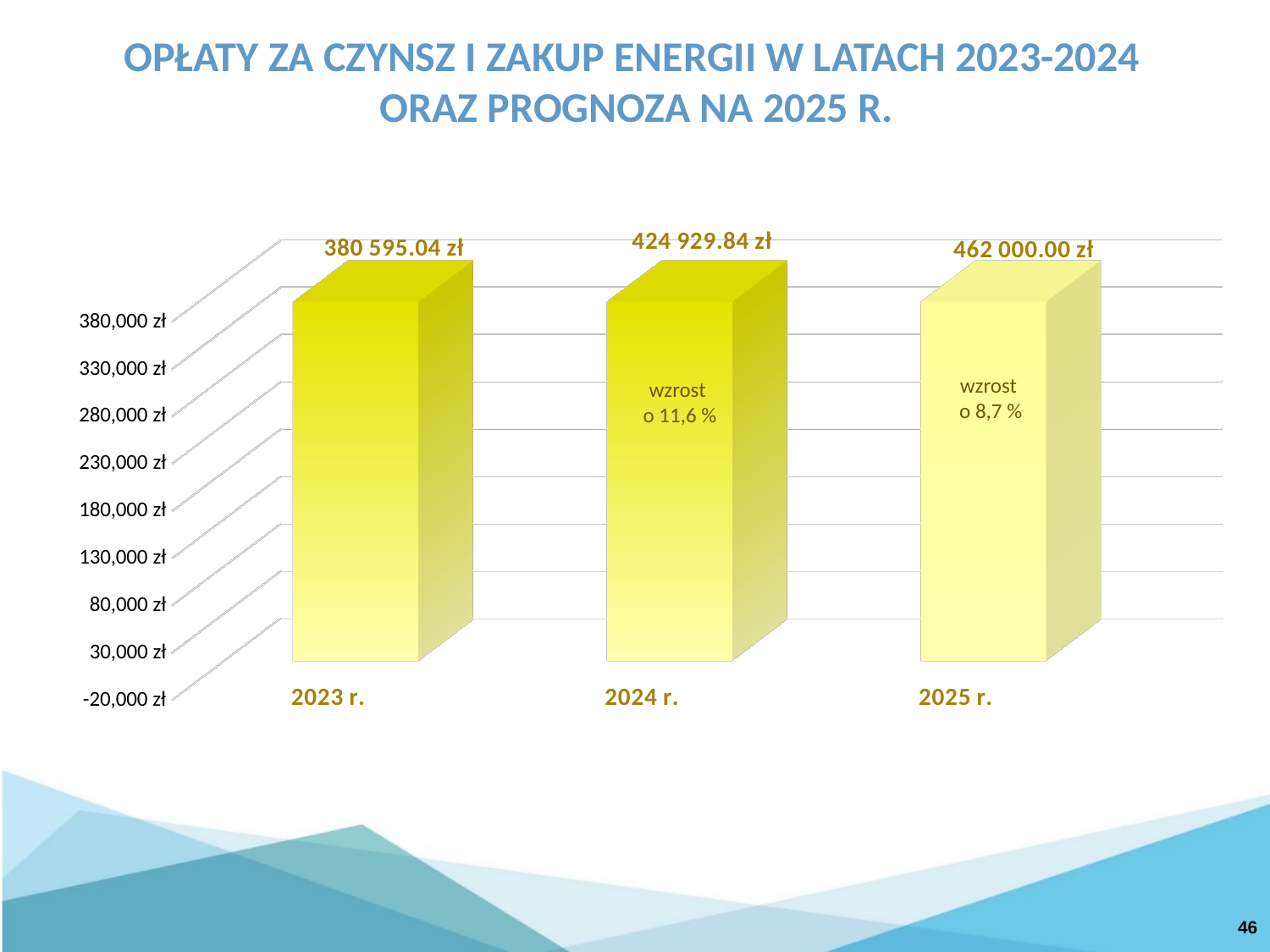

OPŁATY ZA CZYNSZ I ZAKUP ENERGII W LATACH 2023-2024
ORAZ PROGNOZA NA 2025 R.

[unsupported chart]

wzrost
o 8,7 %
wzrost
o 11,6 %
46